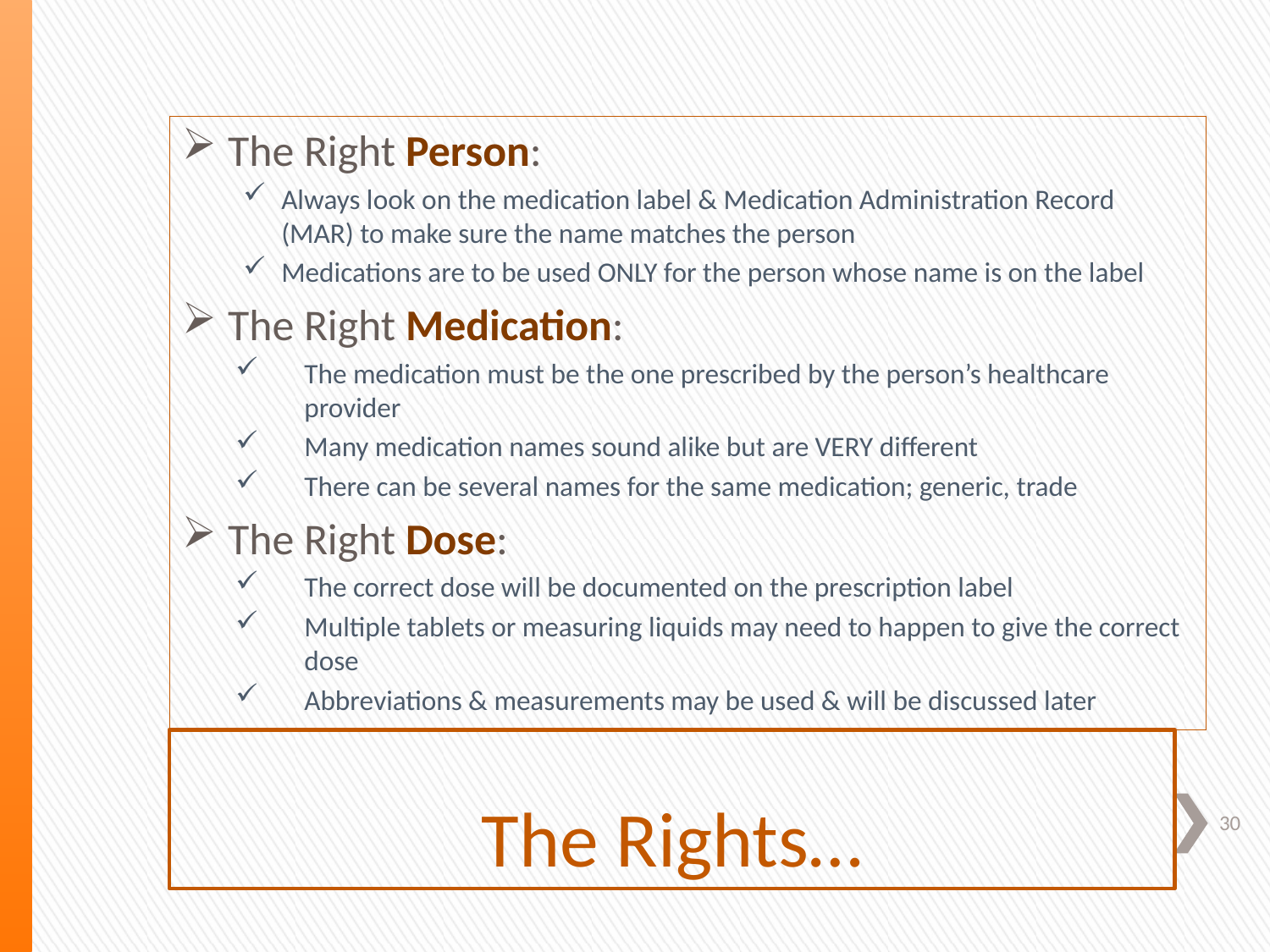

The Right Person:
Always look on the medication label & Medication Administration Record (MAR) to make sure the name matches the person
Medications are to be used ONLY for the person whose name is on the label
The Right Medication:
The medication must be the one prescribed by the person’s healthcare provider
Many medication names sound alike but are VERY different
There can be several names for the same medication; generic, trade
The Right Dose:
The correct dose will be documented on the prescription label
Multiple tablets or measuring liquids may need to happen to give the correct dose
Abbreviations & measurements may be used & will be discussed later

# The Rights…
30